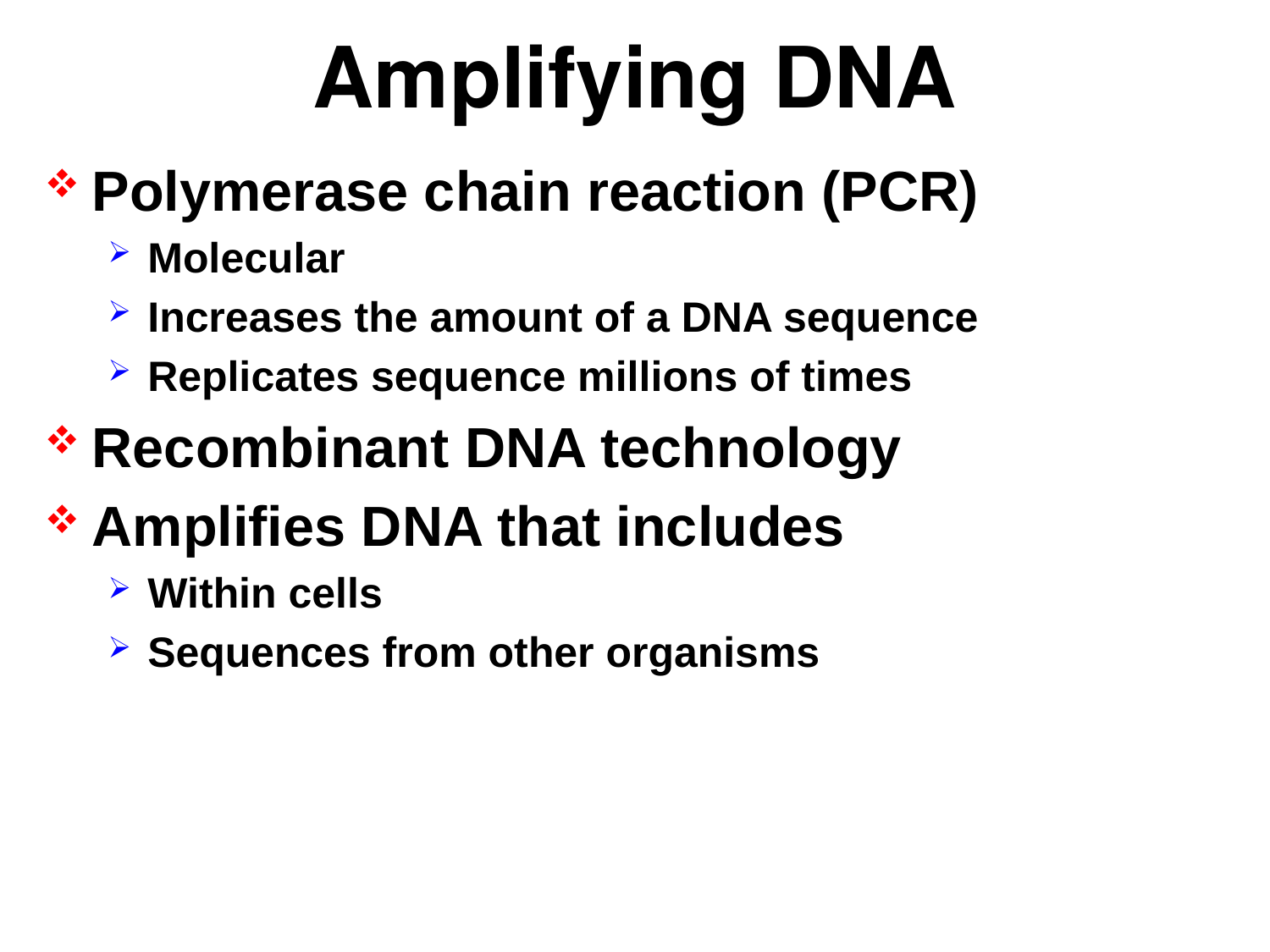

# Amplifying DNA
Polymerase chain reaction (PCR)
Molecular
Increases the amount of a DNA sequence
Replicates sequence millions of times
Recombinant DNA technology
Amplifies DNA that includes
Within cells
Sequences from other organisms